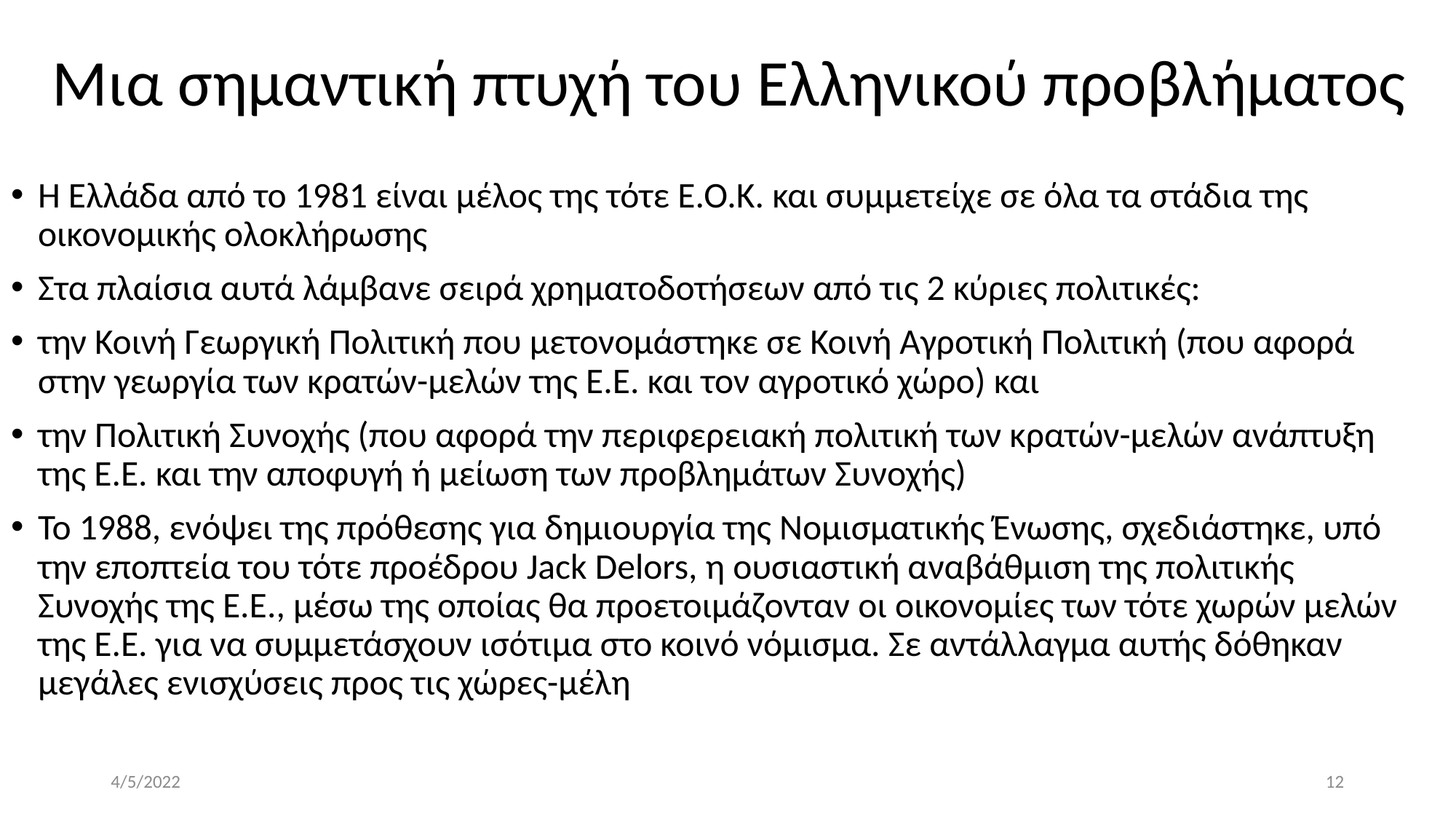

# Μια σημαντική πτυχή του Ελληνικού προβλήματος
Η Ελλάδα από το 1981 είναι μέλος της τότε Ε.Ο.Κ. και συμμετείχε σε όλα τα στάδια της οικονομικής ολοκλήρωσης
Στα πλαίσια αυτά λάμβανε σειρά χρηματοδοτήσεων από τις 2 κύριες πολιτικές:
την Κοινή Γεωργική Πολιτική που μετονομάστηκε σε Κοινή Αγροτική Πολιτική (που αφορά στην γεωργία των κρατών-μελών της Ε.Ε. και τον αγροτικό χώρο) και
την Πολιτική Συνοχής (που αφορά την περιφερειακή πολιτική των κρατών-μελών ανάπτυξη της Ε.Ε. και την αποφυγή ή μείωση των προβλημάτων Συνοχής)
Το 1988, ενόψει της πρόθεσης για δημιουργία της Νομισματικής Ένωσης, σχεδιάστηκε, υπό την εποπτεία του τότε προέδρου Jack Delors, η ουσιαστική αναβάθμιση της πολιτικής Συνοχής της Ε.Ε., μέσω της οποίας θα προετοιμάζονταν οι οικονομίες των τότε χωρών μελών της Ε.Ε. για να συμμετάσχουν ισότιμα στο κοινό νόμισμα. Σε αντάλλαγμα αυτής δόθηκαν μεγάλες ενισχύσεις προς τις χώρες-μέλη
4/5/2022
12